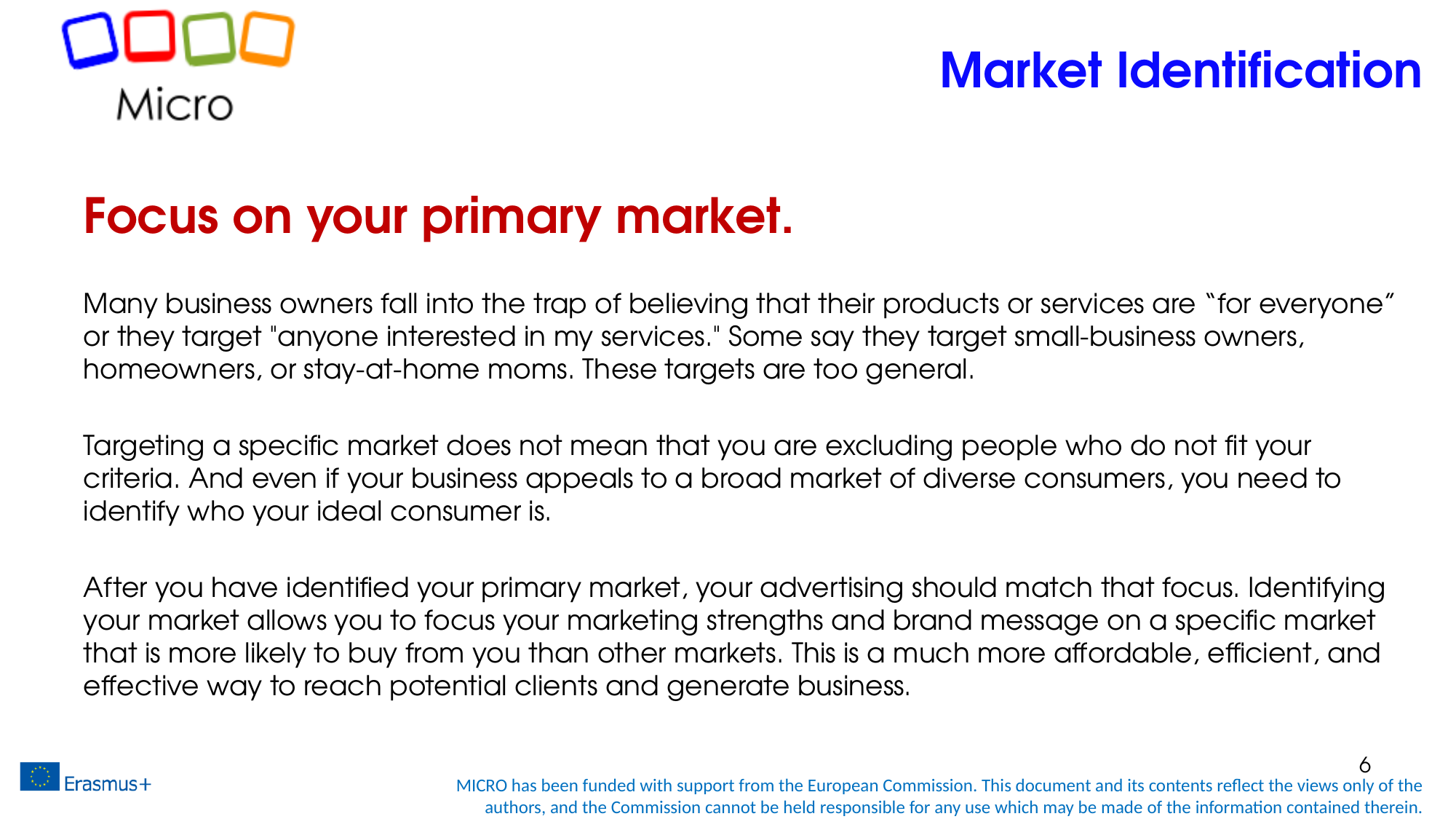

# Market Identification

Focus on your primary market.

Many business owners fall into the trap of believing that their products or services are “for everyone” or they target "anyone interested in my services." Some say they target small-business owners, homeowners, or stay-at-home moms. These targets are too general.

Targeting a specific market does not mean that you are excluding people who do not fit your criteria. And even if your business appeals to a broad market of diverse consumers, you need to identify who your ideal consumer is.

After you have identified your primary market, your advertising should match that focus. Identifying your market allows you to focus your marketing strengths and brand message on a specific market that is more likely to buy from you than other markets. This is a much more affordable, efficient, and effective way to reach potential clients and generate business.

6